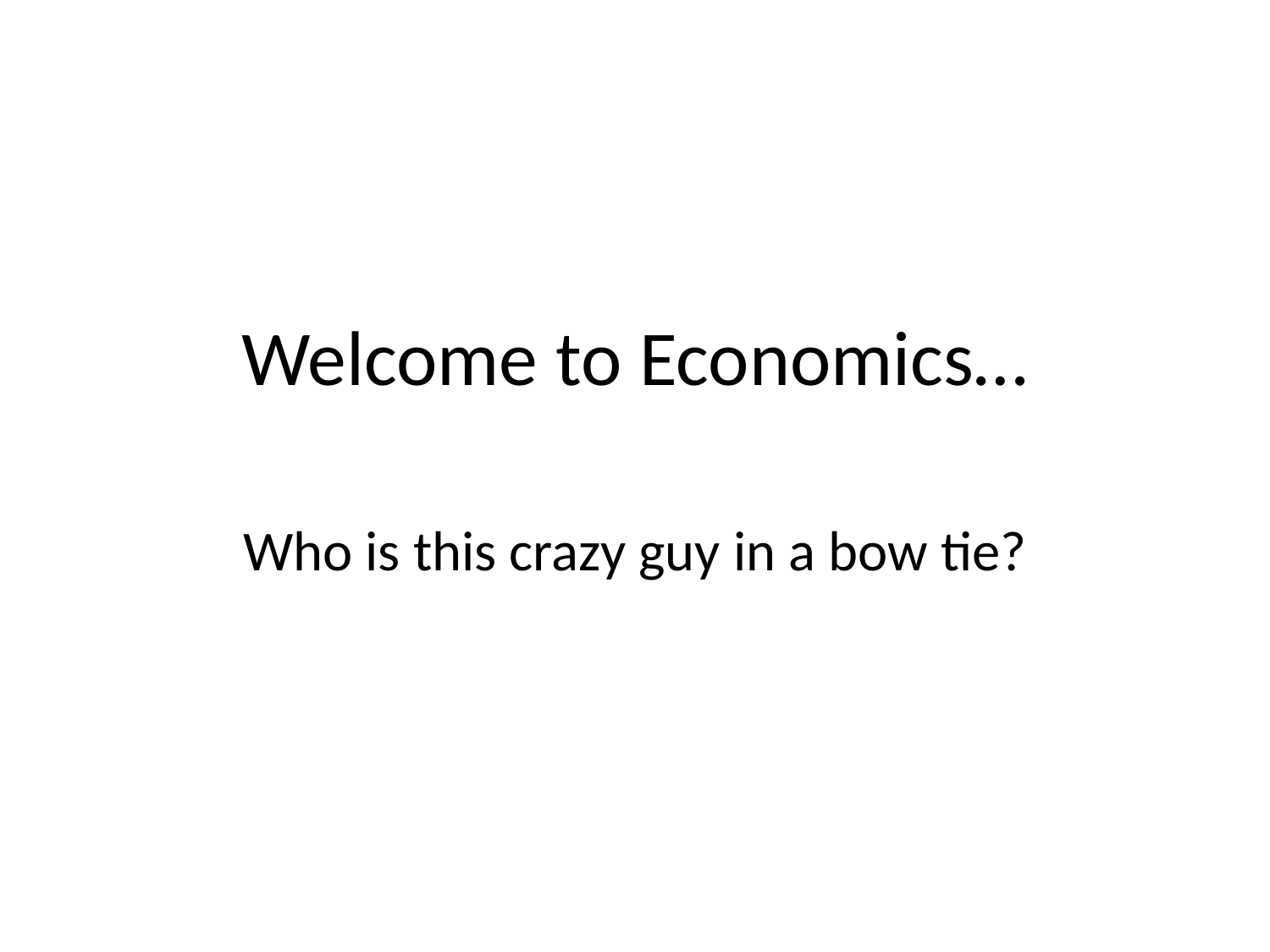

# Welcome to Economics…
Who is this crazy guy in a bow tie?